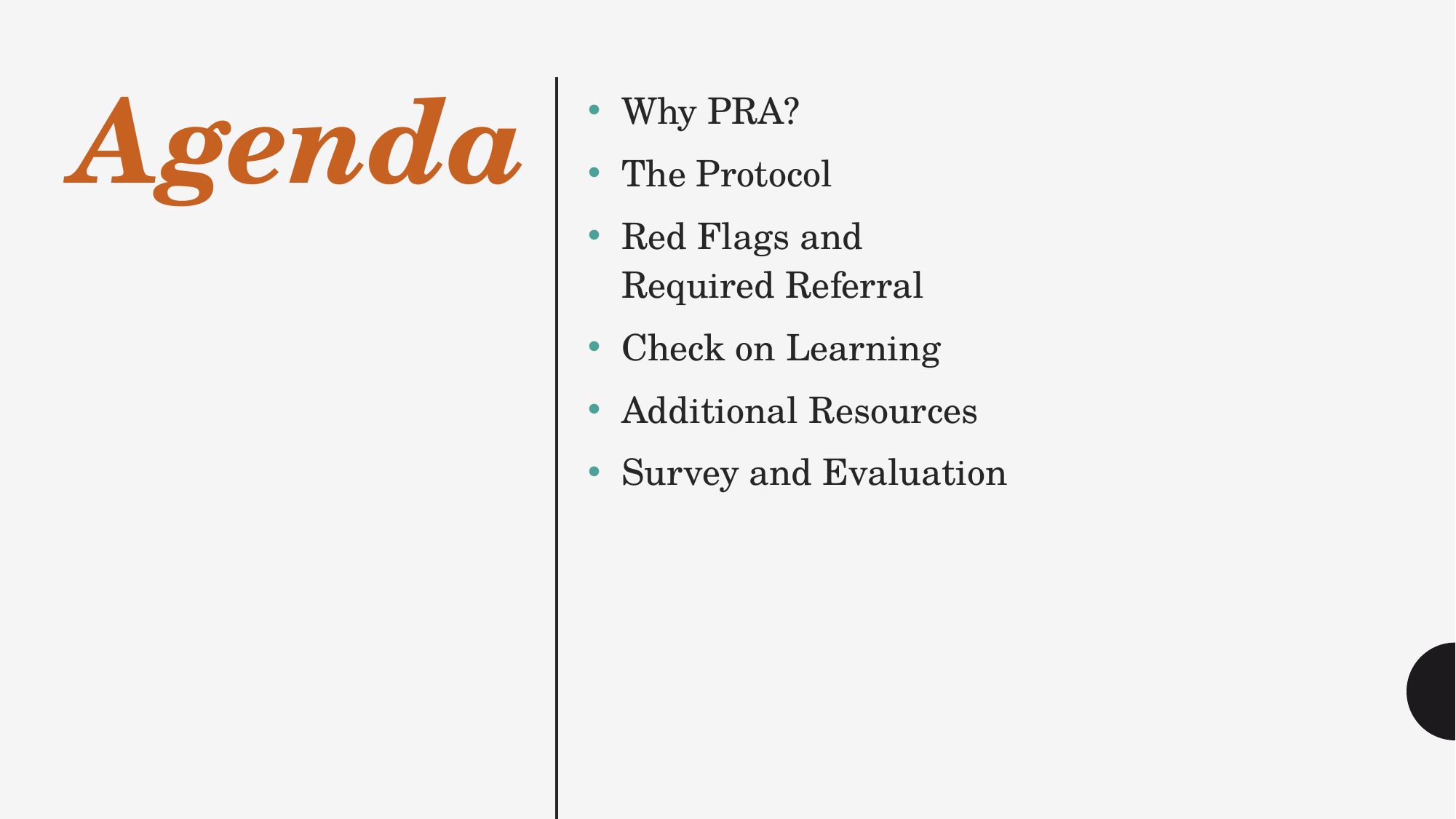

# Agenda
Why PRA?
The Protocol
Red Flags and                          Required Referral
Check on Learning
Additional Resources
Survey and Evaluation